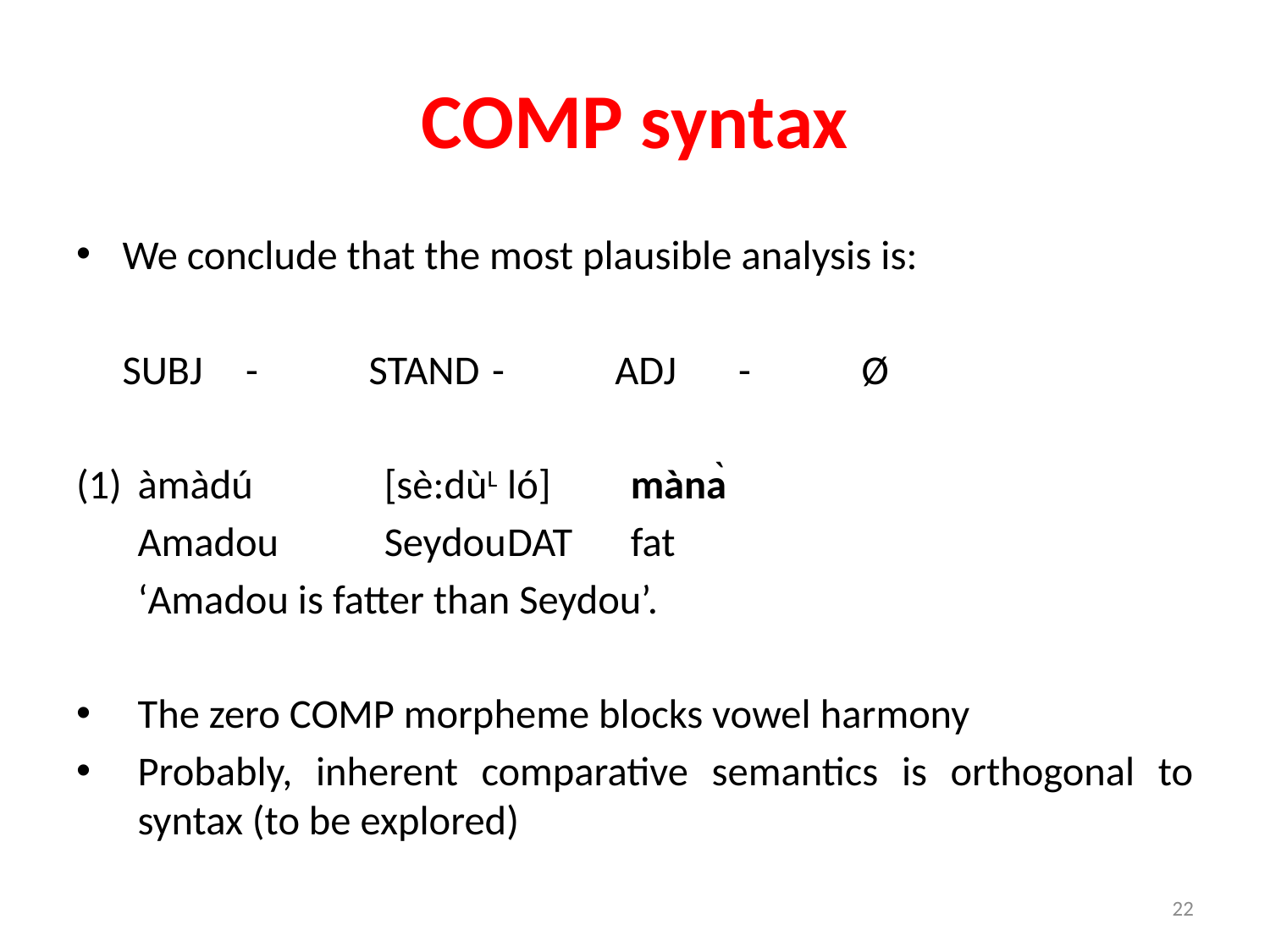

# COMP syntax
We conclude that the most plausible analysis is:

	SUBJ	- 	STAND		- 	ADJ	-	Ø

àmàdú 	[sè:dùL		ló]		mànà
	Amadou	Seydou		dat		fat
	‘Amadou is fatter than Seydou’.

The zero COMP morpheme blocks vowel harmony
Probably, inherent comparative semantics is orthogonal to syntax (to be explored)
22